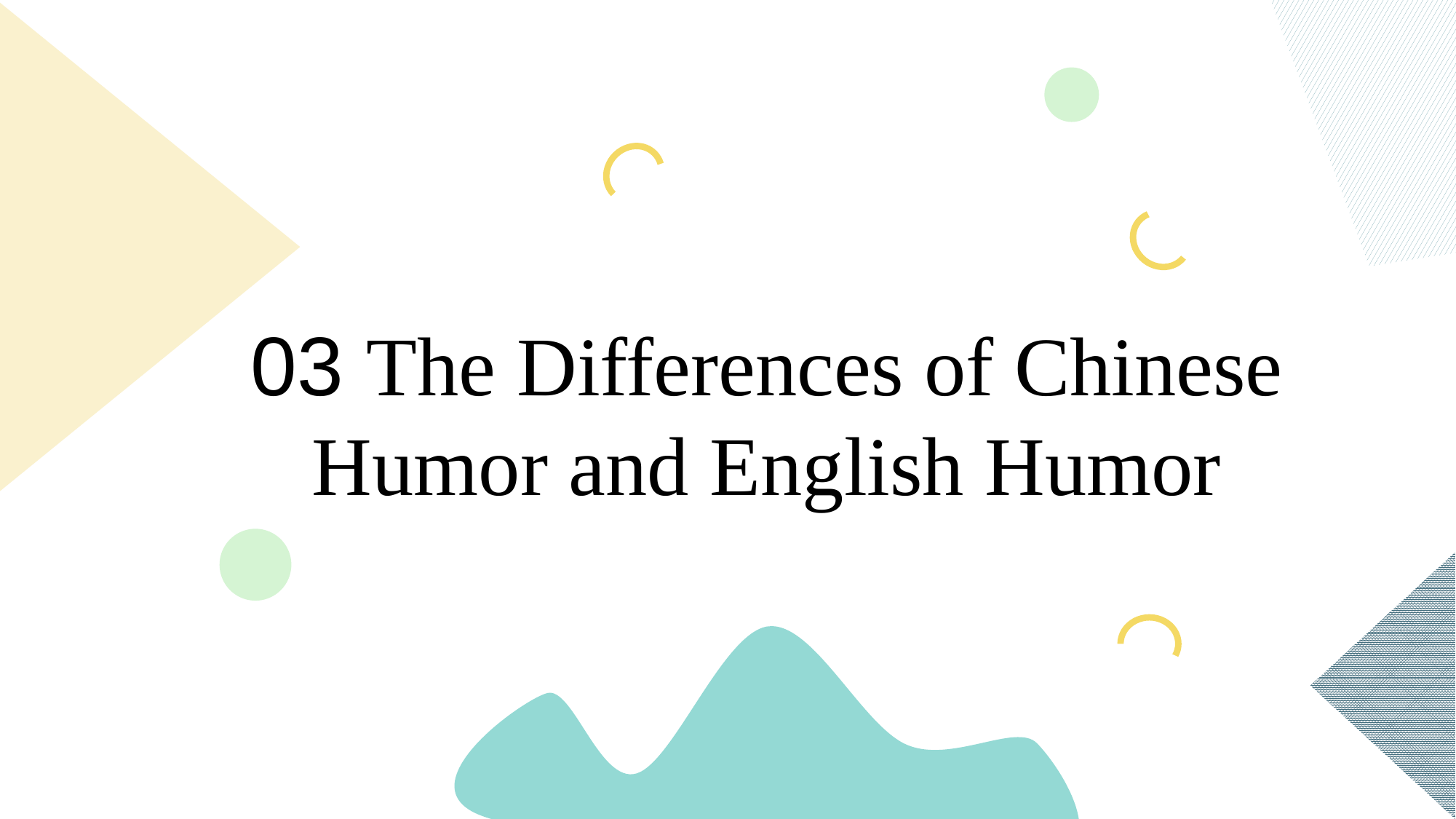

03 The Differences of Chinese Humor and English Humor